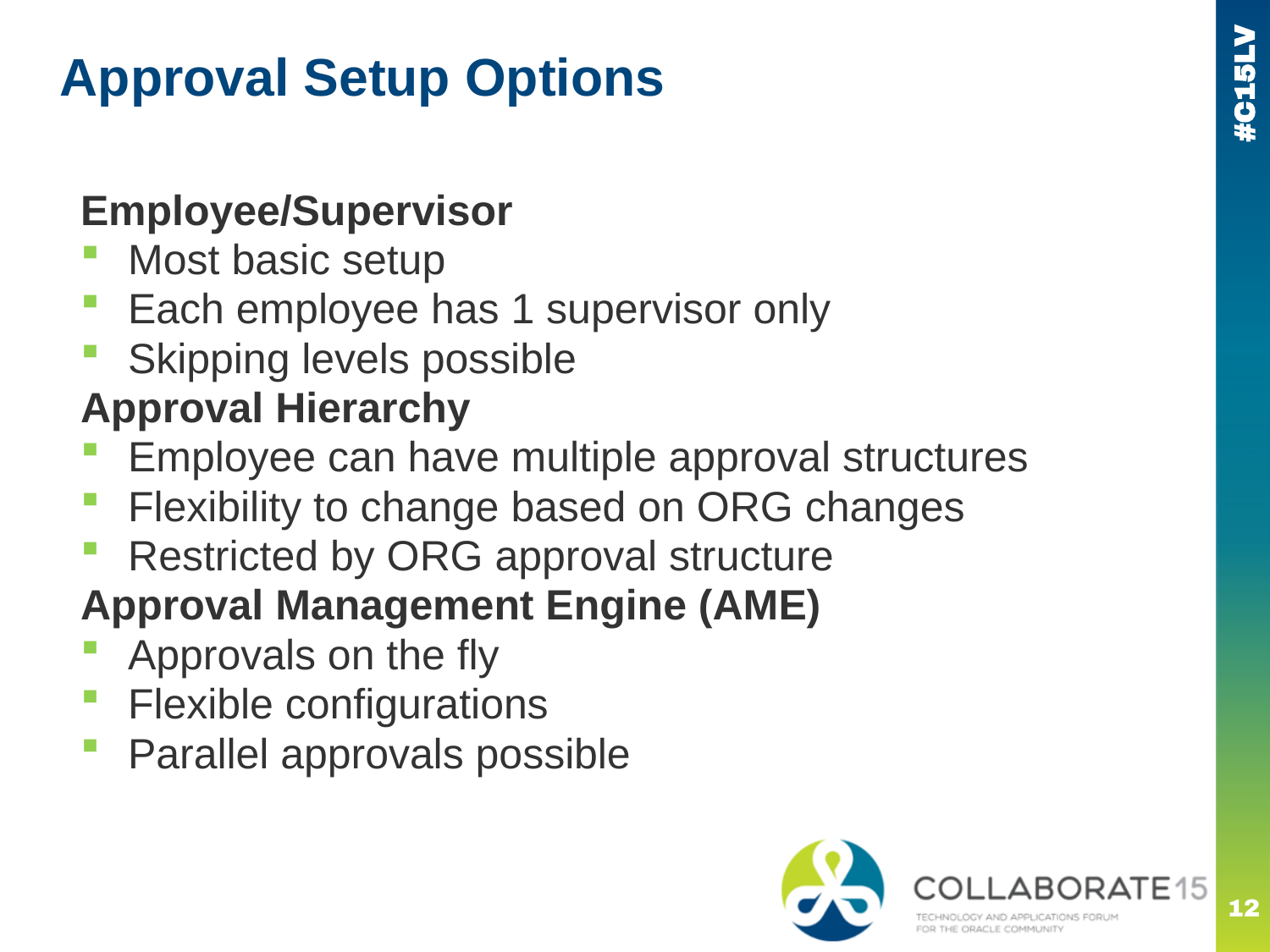

# Approval Setup Options
Employee/Supervisor
Most basic setup
Each employee has 1 supervisor only
Skipping levels possible
Approval Hierarchy
Employee can have multiple approval structures
Flexibility to change based on ORG changes
Restricted by ORG approval structure
Approval Management Engine (AME)
Approvals on the fly
Flexible configurations
Parallel approvals possible
12